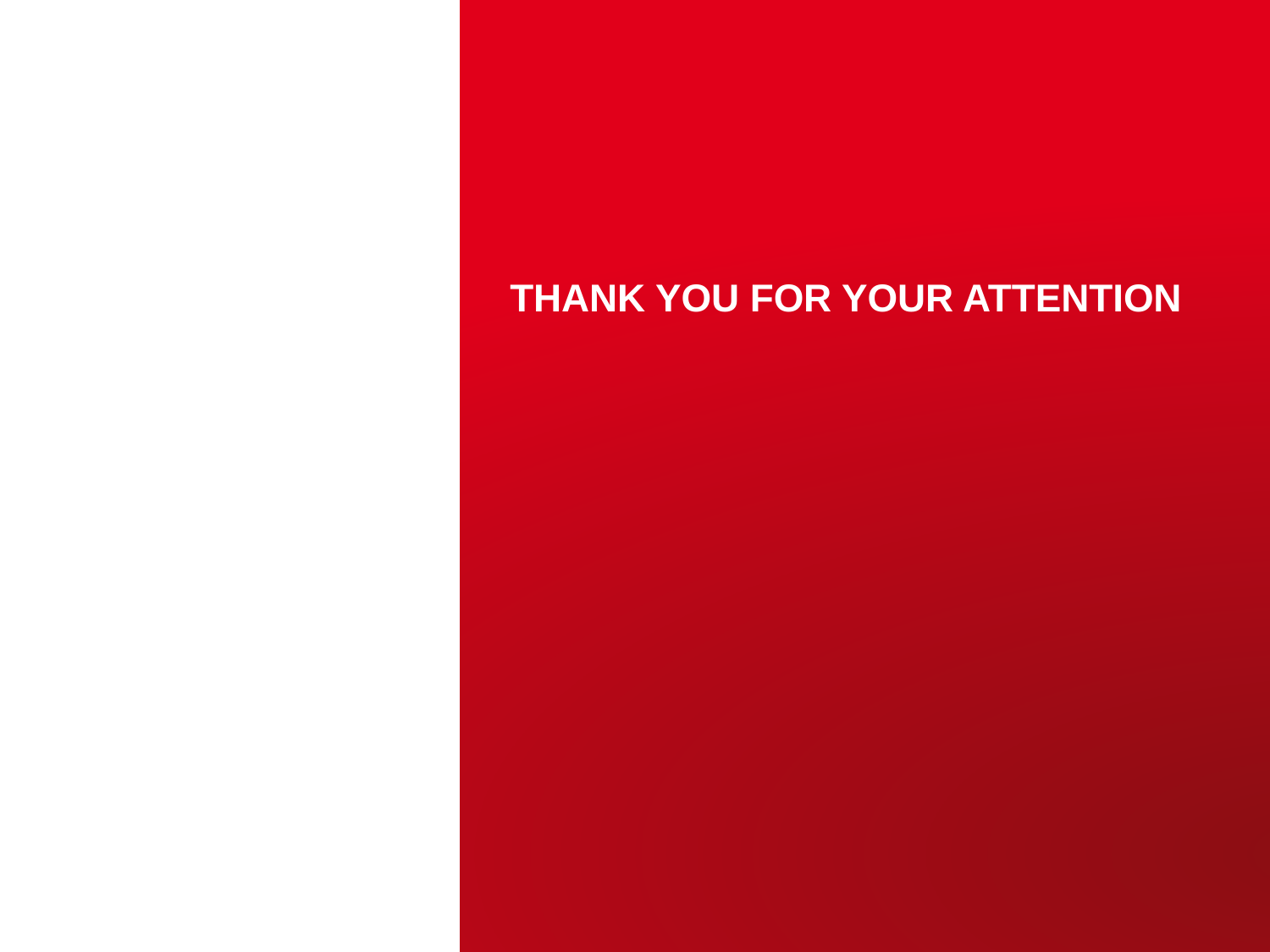

# Thank you for your attention
C.Z. Antoine-TTC Meeting- RIKEN
|  PAGE 21